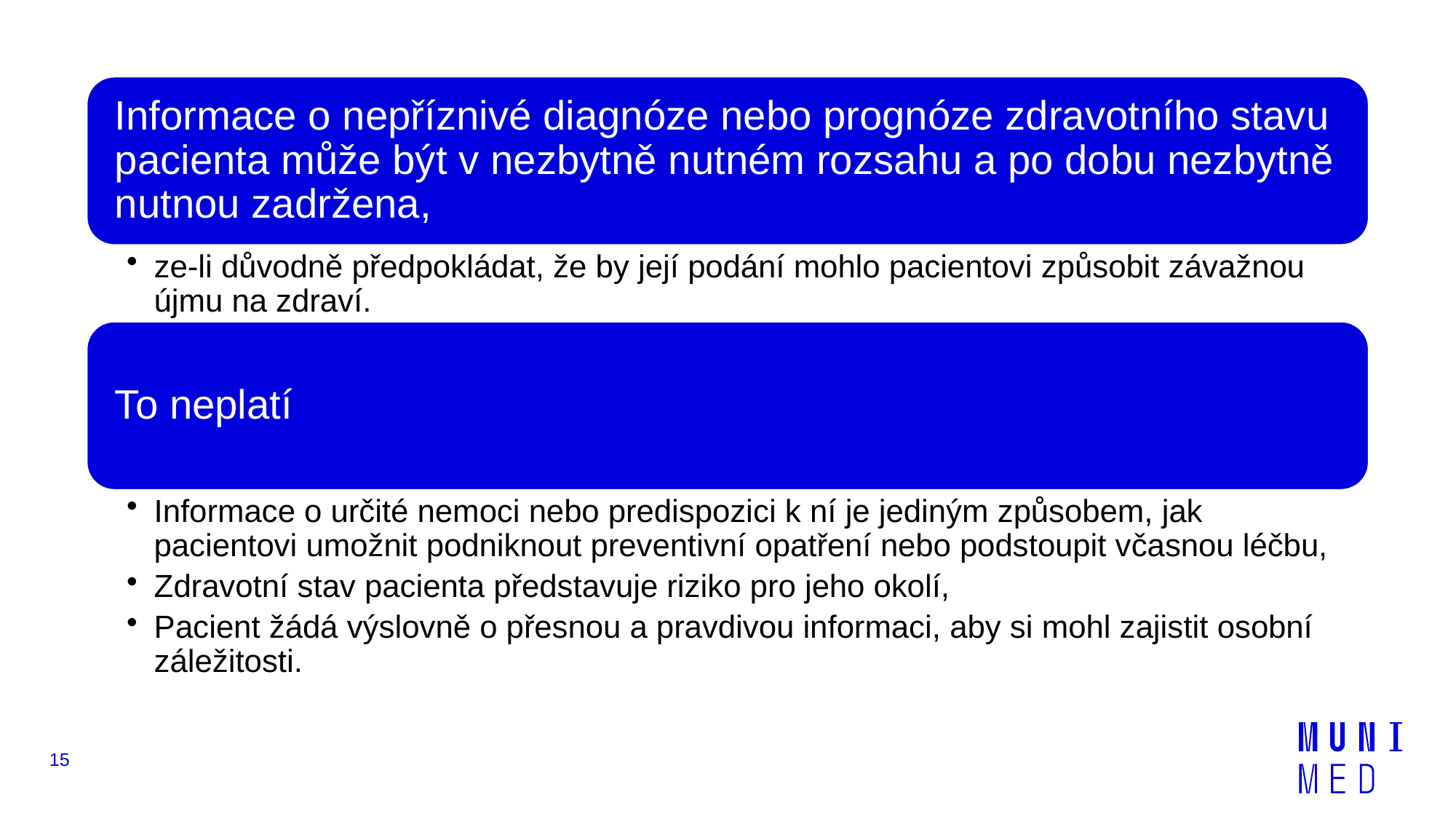

Informace o nepříznivé diagnóze nebo prognóze zdravotního stavu pacienta může být v nezbytně nutném rozsahu a po dobu nezbytně nutnou zadržena,
ze-li důvodně předpokládat, že by její podání mohlo pacientovi způsobit závažnou újmu na zdraví.
To neplatí
Informace o určité nemoci nebo predispozici k ní je jediným způsobem, jak pacientovi umožnit podniknout preventivní opatření nebo podstoupit včasnou léčbu,
Zdravotní stav pacienta představuje riziko pro jeho okolí,
Pacient žádá výslovně o přesnou a pravdivou informaci, aby si mohl zajistit osobní záležitosti.
15